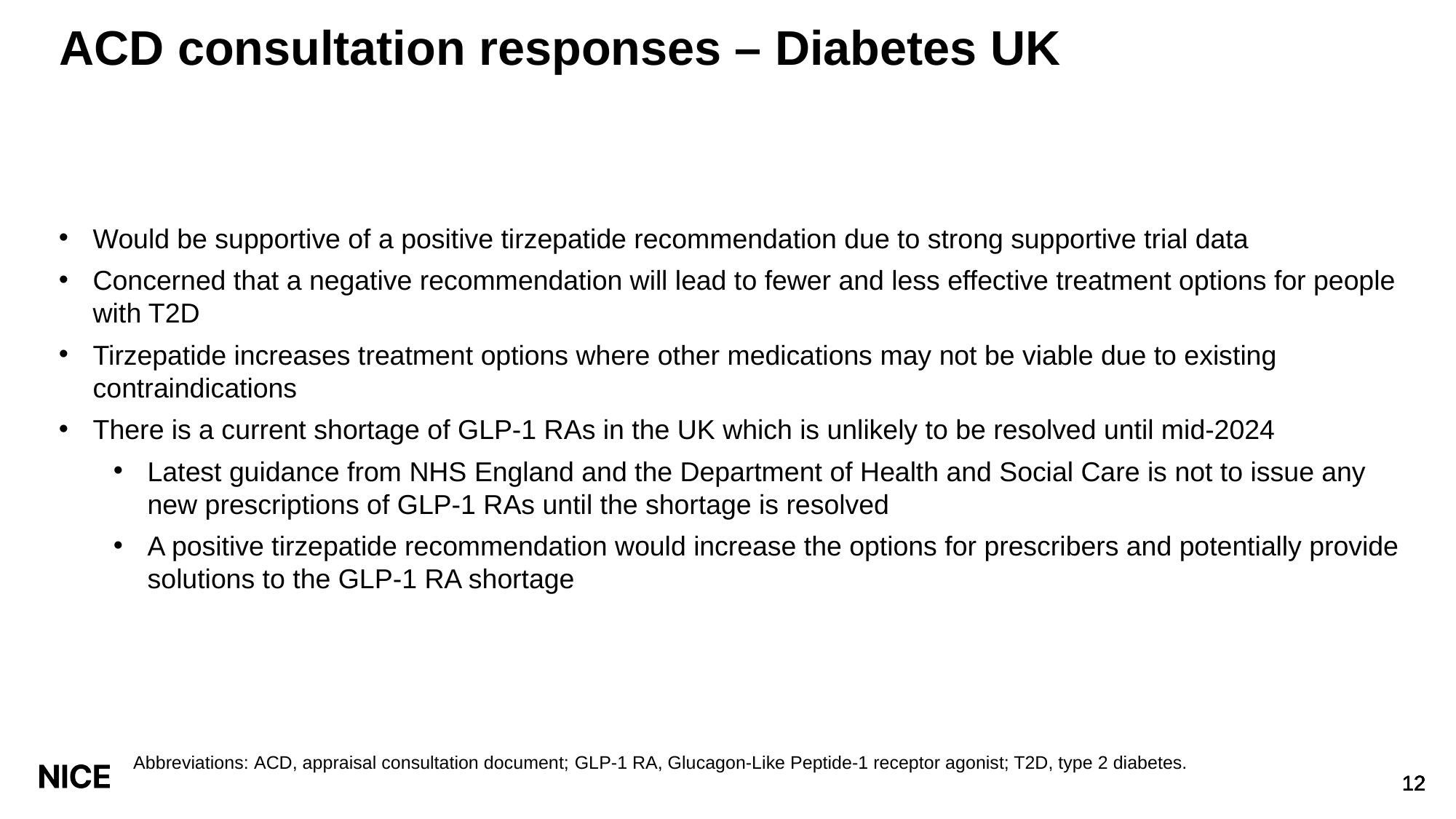

# ACD consultation responses – Diabetes UK
Would be supportive of a positive tirzepatide recommendation due to strong supportive trial data
Concerned that a negative recommendation will lead to fewer and less effective treatment options for people with T2D
Tirzepatide increases treatment options where other medications may not be viable due to existing contraindications
There is a current shortage of GLP-1 RAs in the UK which is unlikely to be resolved until mid-2024
Latest guidance from NHS England and the Department of Health and Social Care is not to issue any new prescriptions of GLP-1 RAs until the shortage is resolved
A positive tirzepatide recommendation would increase the options for prescribers and potentially provide solutions to the GLP-1 RA shortage
Abbreviations: ACD, appraisal consultation document; GLP-1 RA, Glucagon-Like Peptide-1 receptor agonist; T2D, type 2 diabetes.